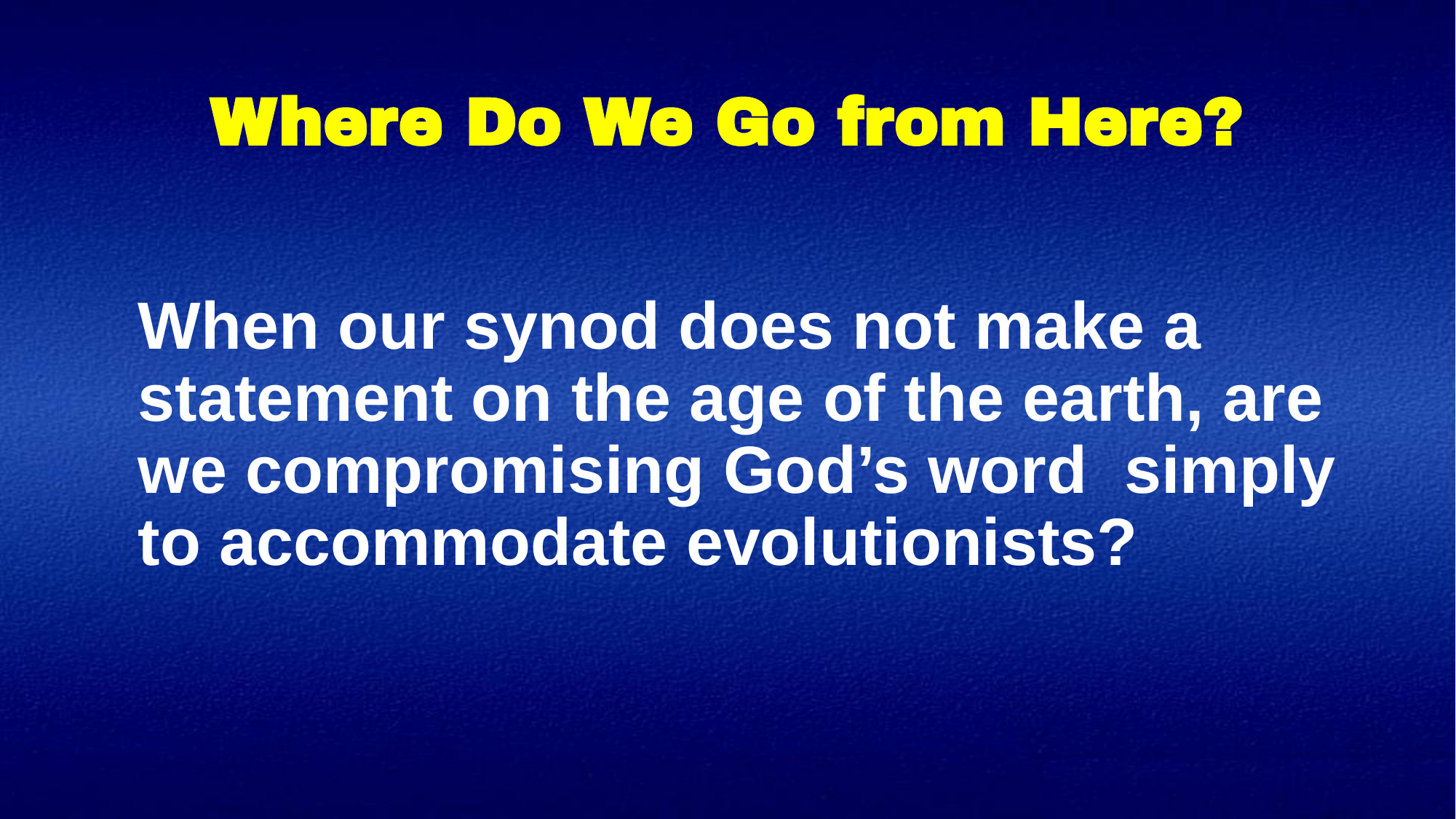

# Where Do We Go from Here?

When our synod does not make a statement on the age of the earth, are we compromising God’s word  simply to accommodate evolutionists?